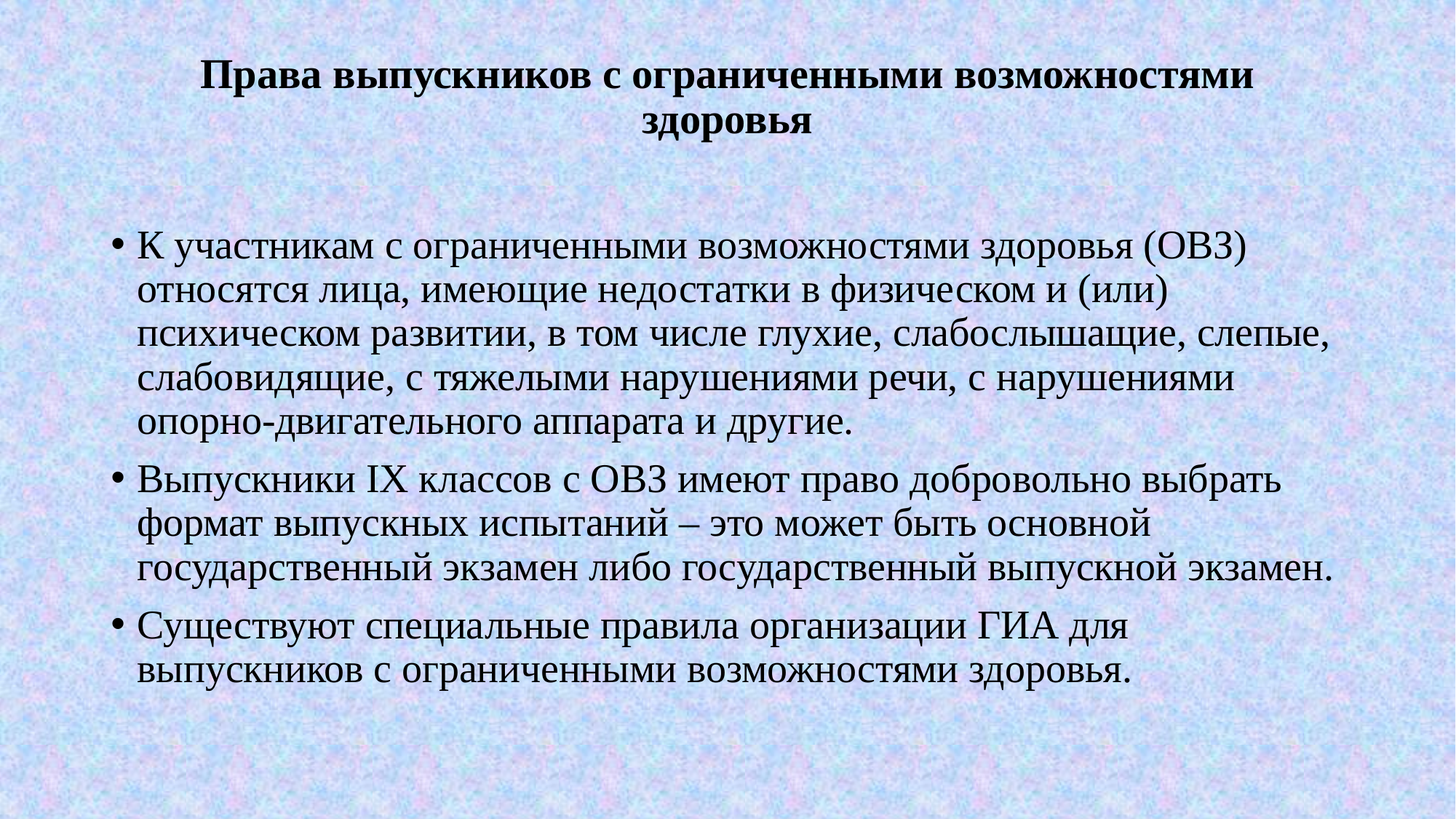

# Права выпускников с ограниченными возможностями здоровья
К участникам с ограниченными возможностями здоровья (ОВЗ) относятся лица, имеющие недостатки в физическом и (или) психическом развитии, в том числе глухие, слабослышащие, слепые, слабовидящие, с тяжелыми нарушениями речи, с нарушениями опорно-двигательного аппарата и другие.
Выпускники IX классов с ОВЗ имеют право добровольно выбрать формат выпускных испытаний – это может быть основной государственный экзамен либо государственный выпускной экзамен.
Существуют специальные правила организации ГИА для выпускников с ограниченными возможностями здоровья.